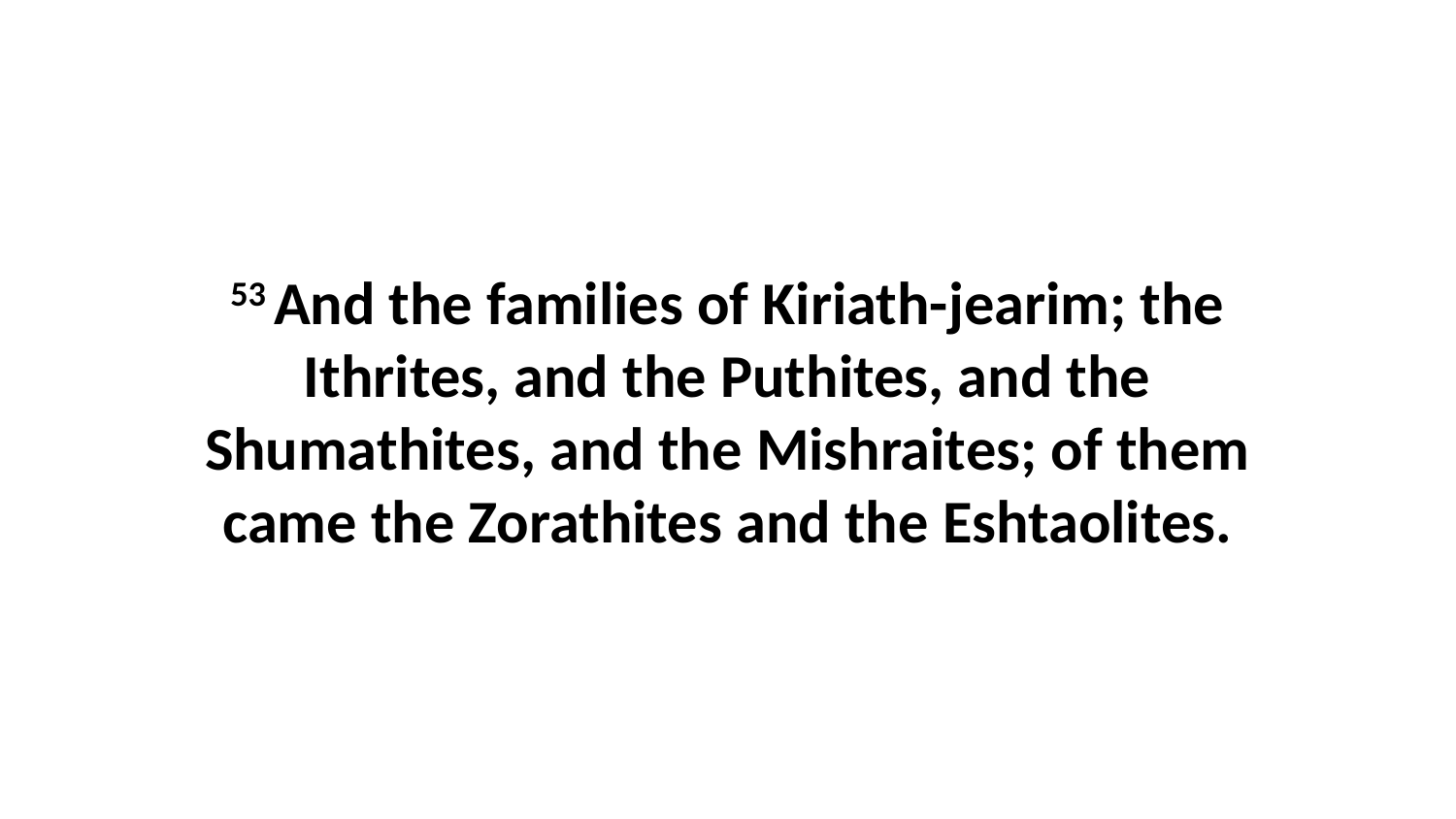

53 And the families of Kiriath-jearim; the Ithrites, and the Puthites, and the Shumathites, and the Mishraites; of them came the Zorathites and the Eshtaolites.